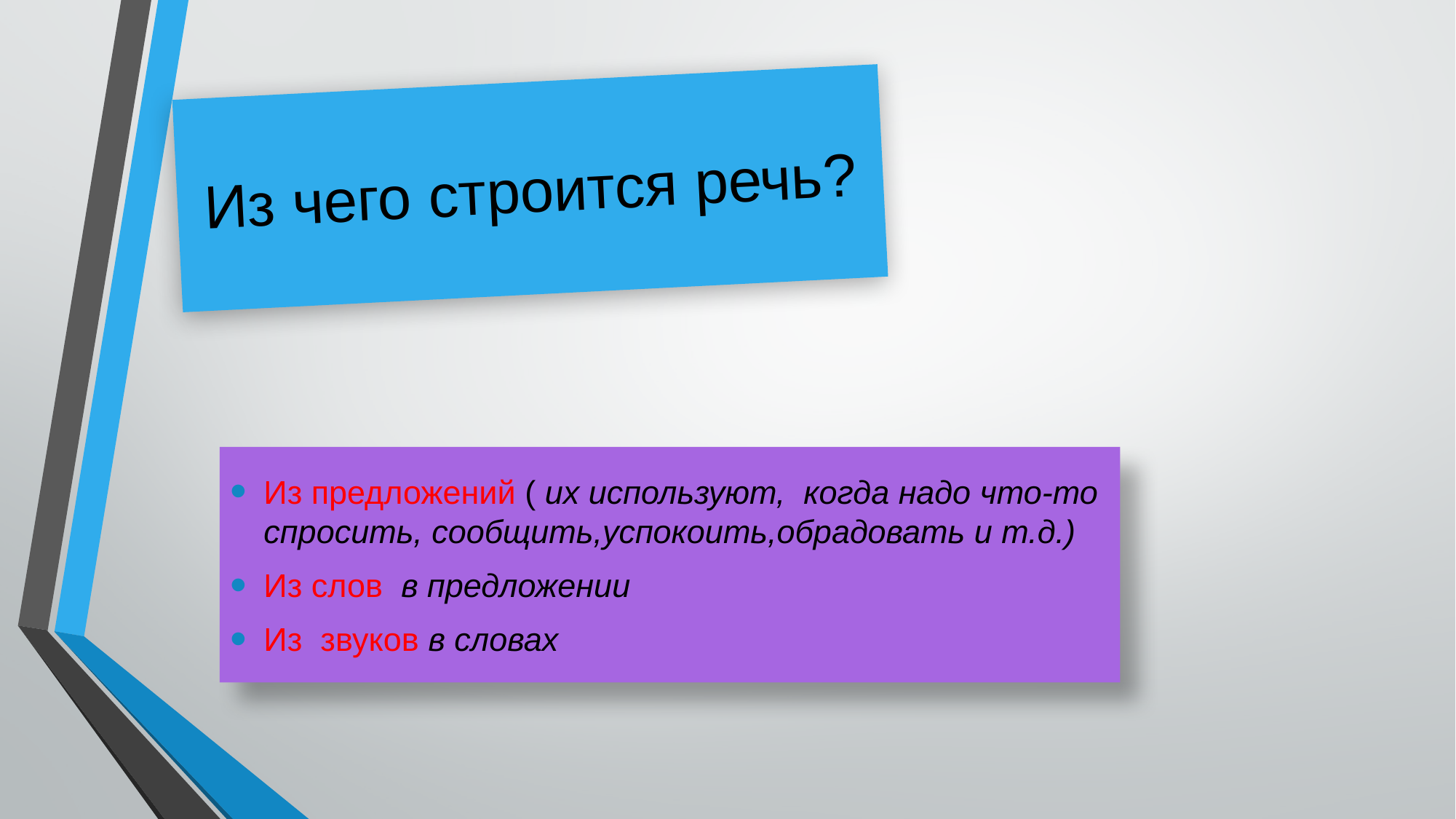

# Из чего строится речь?
Из предложений ( их используют,  когда надо что-то спросить, сообщить,успокоить,обрадовать и т.д.)
Из слов  в предложении
Из  звуков в словах